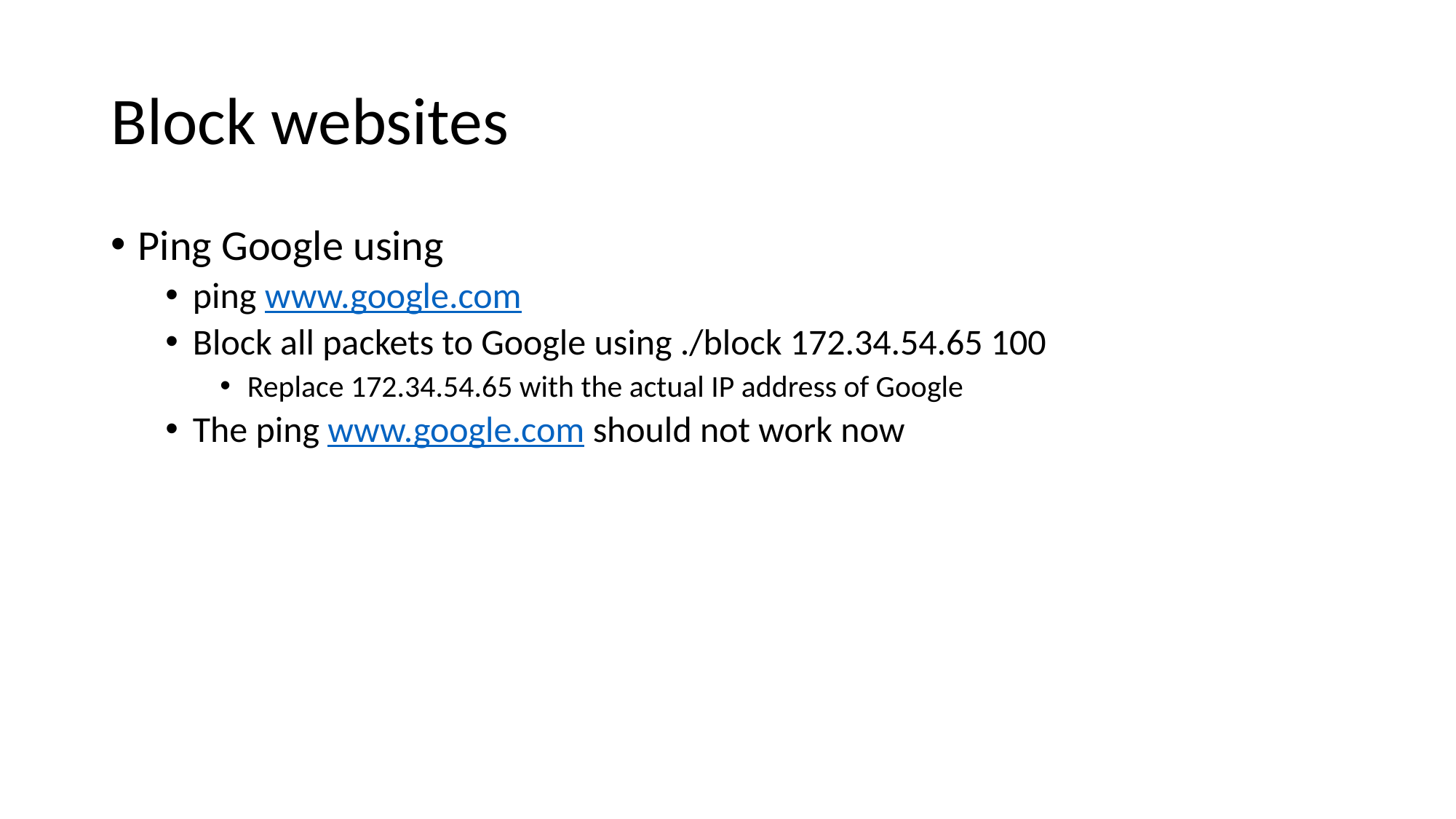

# Block websites
Ping Google using
ping www.google.com
Block all packets to Google using ./block 172.34.54.65 100
Replace 172.34.54.65 with the actual IP address of Google
The ping www.google.com should not work now